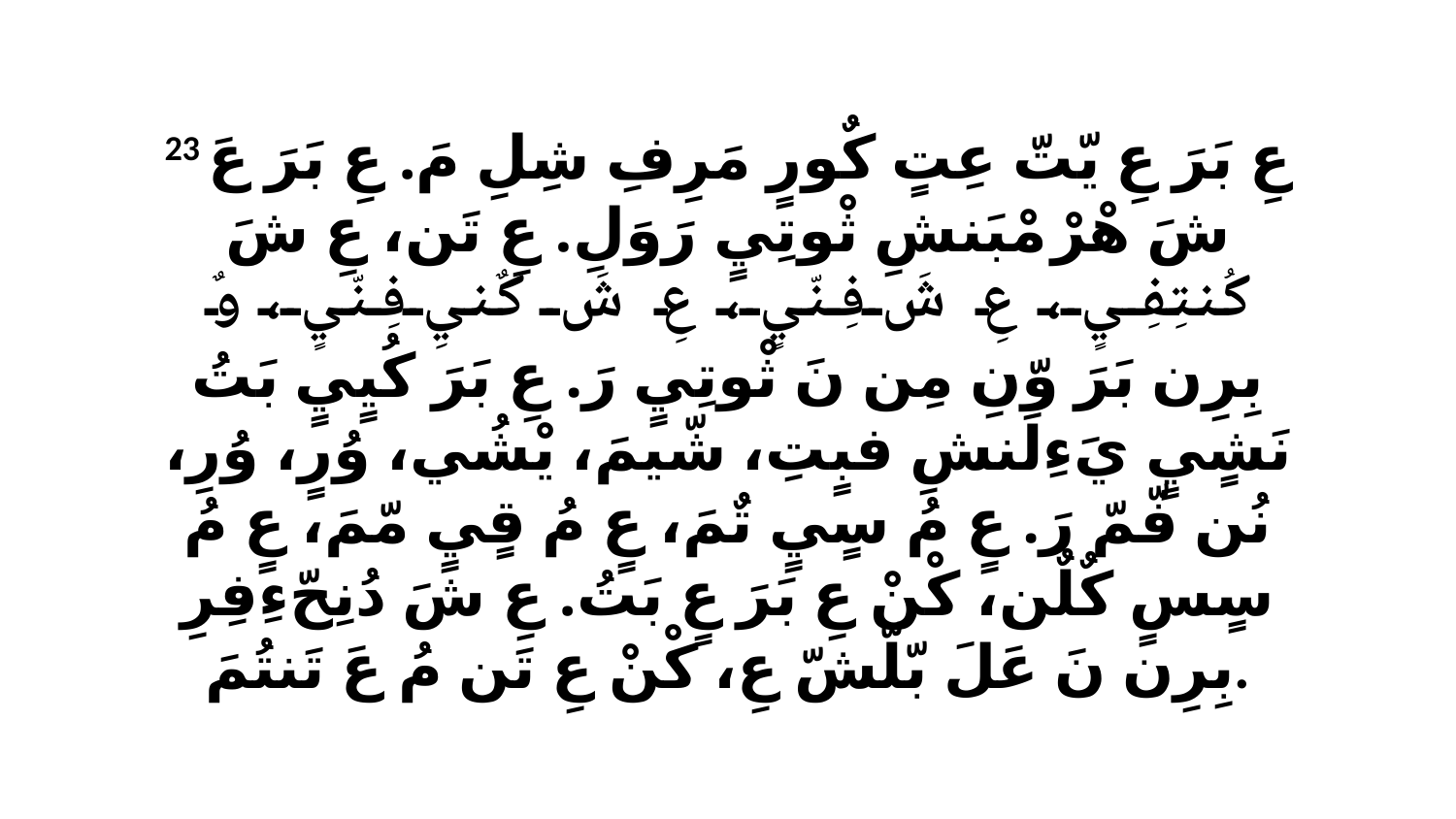

23 عِ بَرَ عِ يّتّ عِتٍ كٌورٍ مَرِفِ شِلِ مَ. عِ بَرَ عَ شَ هْرْ مْبَنشِ ثْوتِيٍ رَوَلِ. عِ تَن، عِ شَ كُنتِفِيٍ، عِ شَ فِنّيٍ، عِ شَ كٌنيِ فِنّيٍ، وٌ بِرِن بَرَ وّنِ مِن نَ ثْوتِيٍ رَ. عِ بَرَ كُيٍيٍ بَتُ نَشٍيٍ يَءِلَنشِ فبٍتِ، شّيمَ، يْشُي، وُرٍ، وُرِ، نُن فّمّ رَ. عٍ مُ سٍيٍ تٌمَ، عٍ مُ قٍيٍ مّمَ، عٍ مُ سٍسٍ كٌلٌن، كْنْ عِ بَرَ عٍ بَتُ. عِ شَ دُنِحّءِفِرِ بِرِن نَ عَلَ بّلّشّ عِ، كْنْ عِ تَن مُ عَ تَنتُمَ.